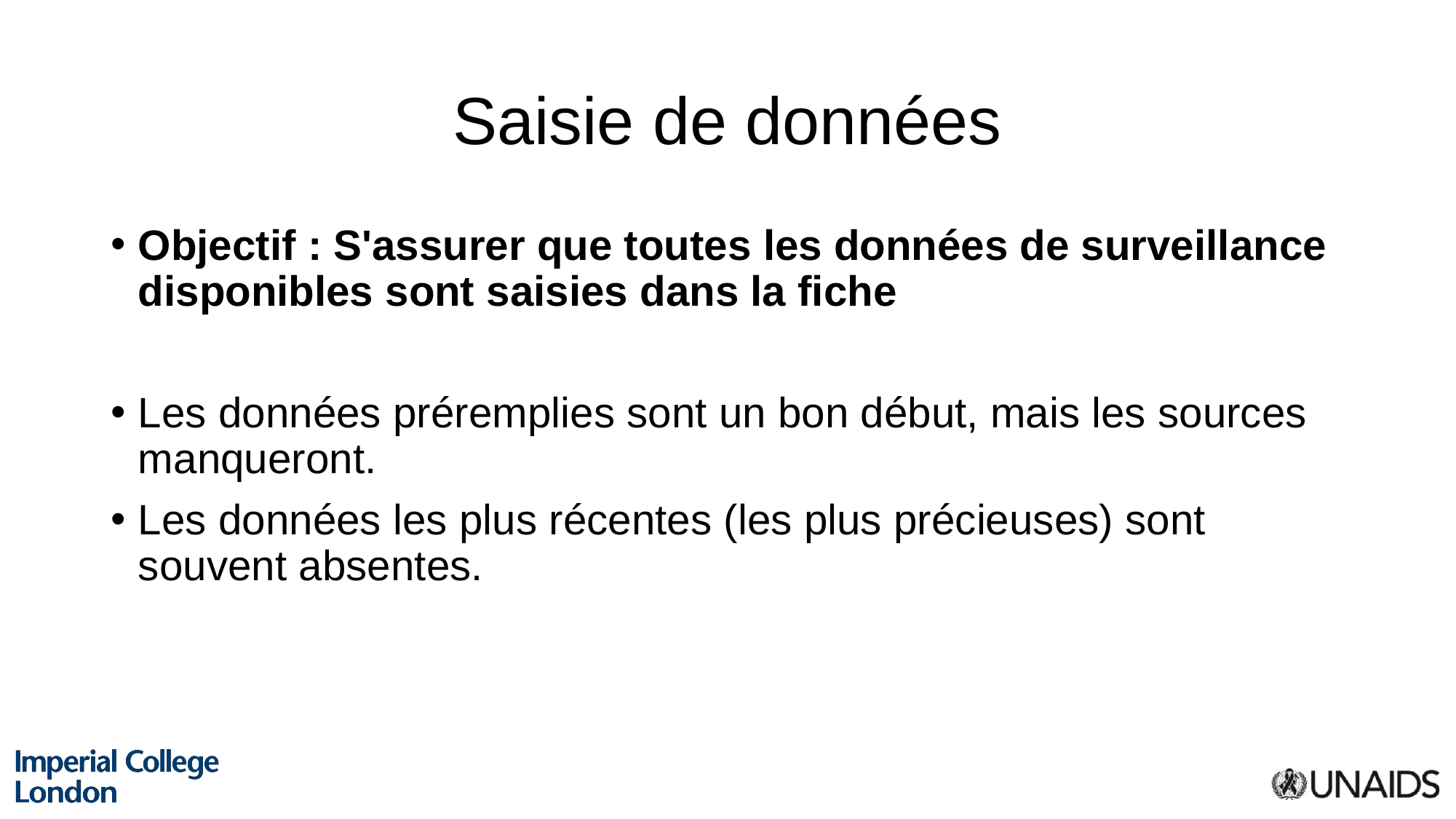

# Saisie de données
Objectif : S'assurer que toutes les données de surveillance disponibles sont saisies dans la fiche

Les données préremplies sont un bon début, mais les sources manqueront.
Les données les plus récentes (les plus précieuses) sont souvent absentes.